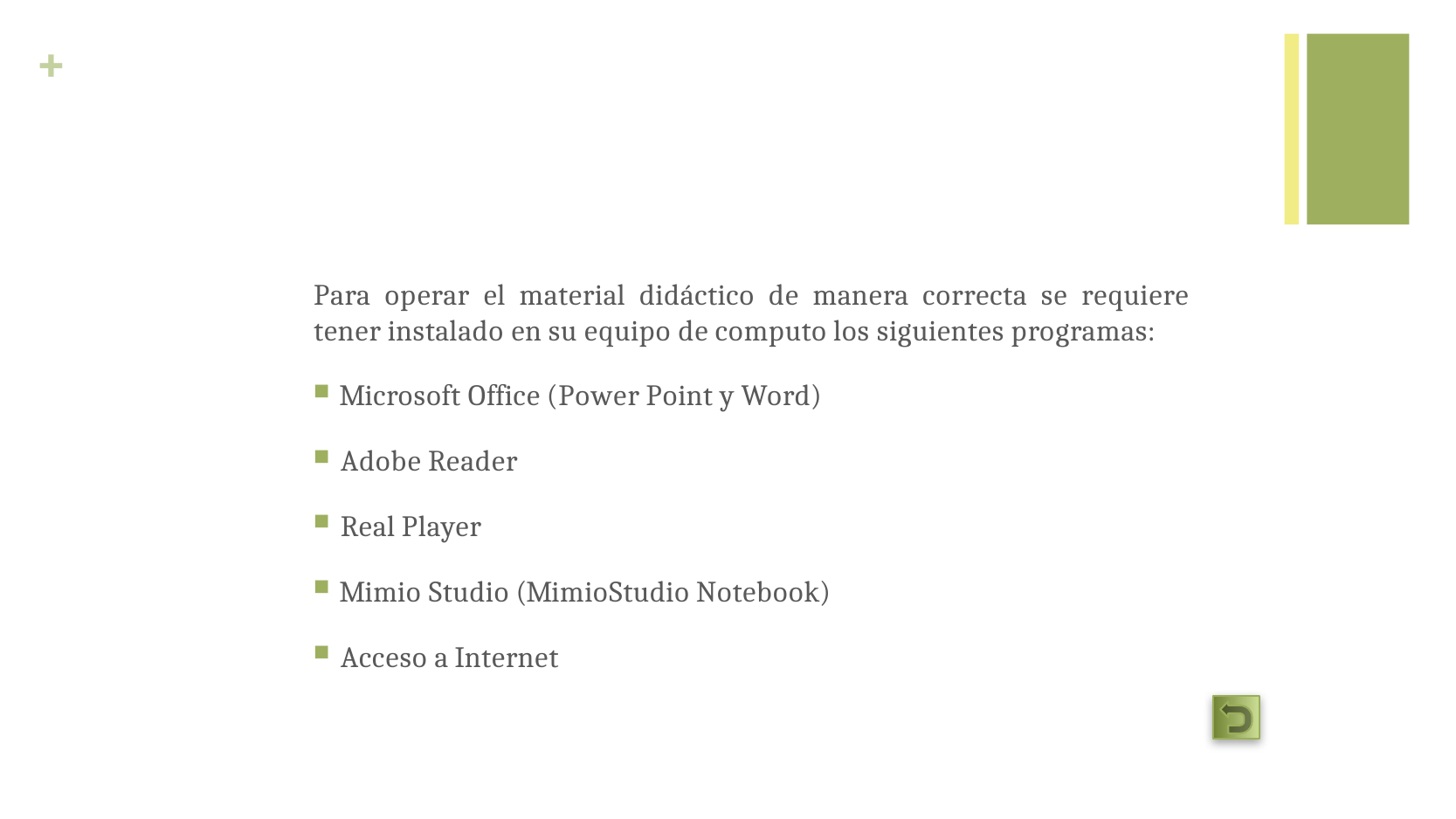

#
Para operar el material didáctico de manera correcta se requiere tener instalado en su equipo de computo los siguientes programas:
Microsoft Office (Power Point y Word)
Adobe Reader
Real Player
Mimio Studio (MimioStudio Notebook)
Acceso a Internet